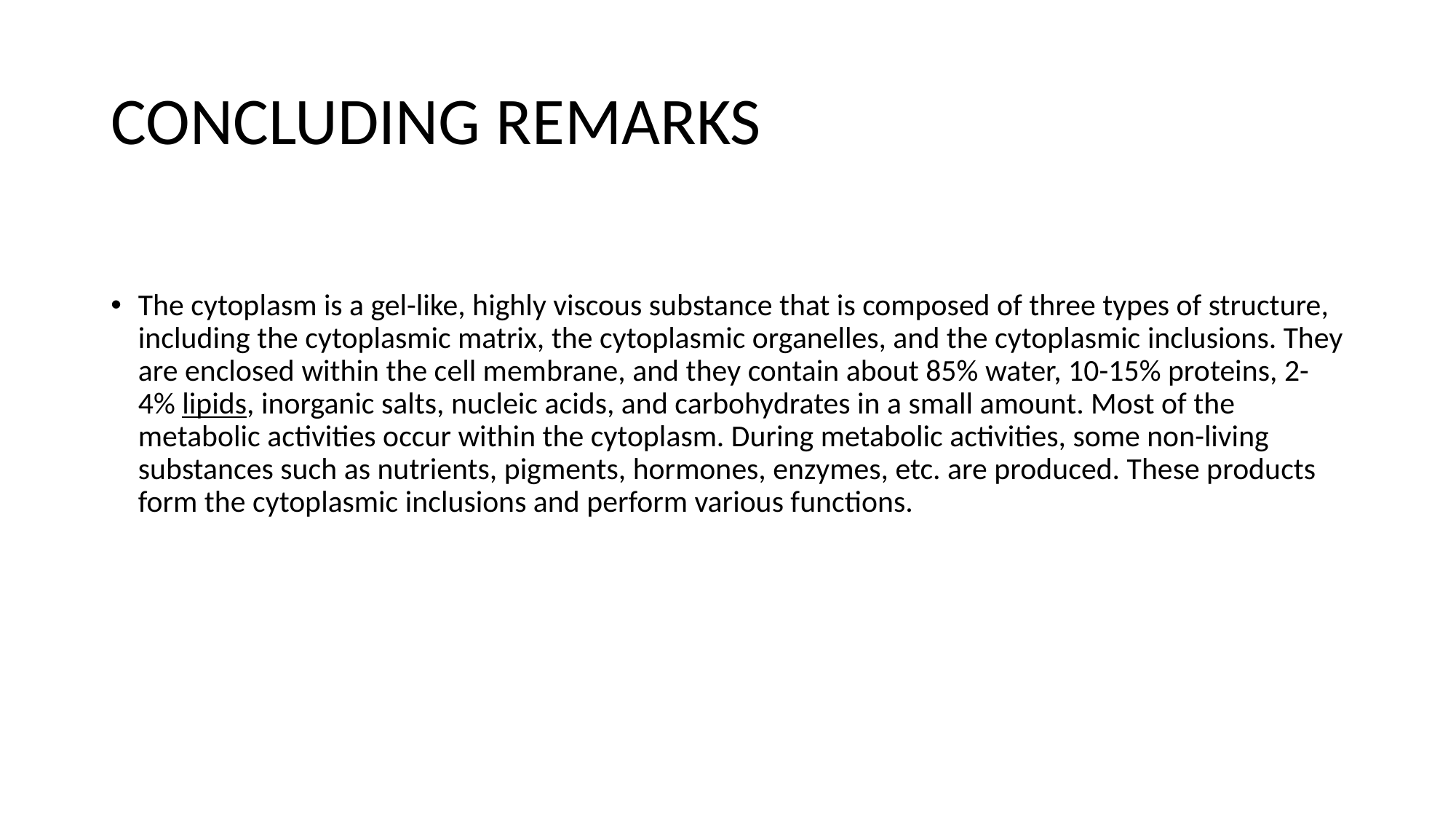

# CONCLUDING REMARKS

The cytoplasm is a gel-like, highly viscous substance that is composed of three types of structure, including the cytoplasmic matrix, the cytoplasmic organelles, and the cytoplasmic inclusions. They are enclosed within the cell membrane, and they contain about 85% water, 10-15% proteins, 2-4% lipids, inorganic salts, nucleic acids, and carbohydrates in a small amount. Most of the metabolic activities occur within the cytoplasm. During metabolic activities, some non-living substances such as nutrients, pigments, hormones, enzymes, etc. are produced. These products form the cytoplasmic inclusions and perform various functions.